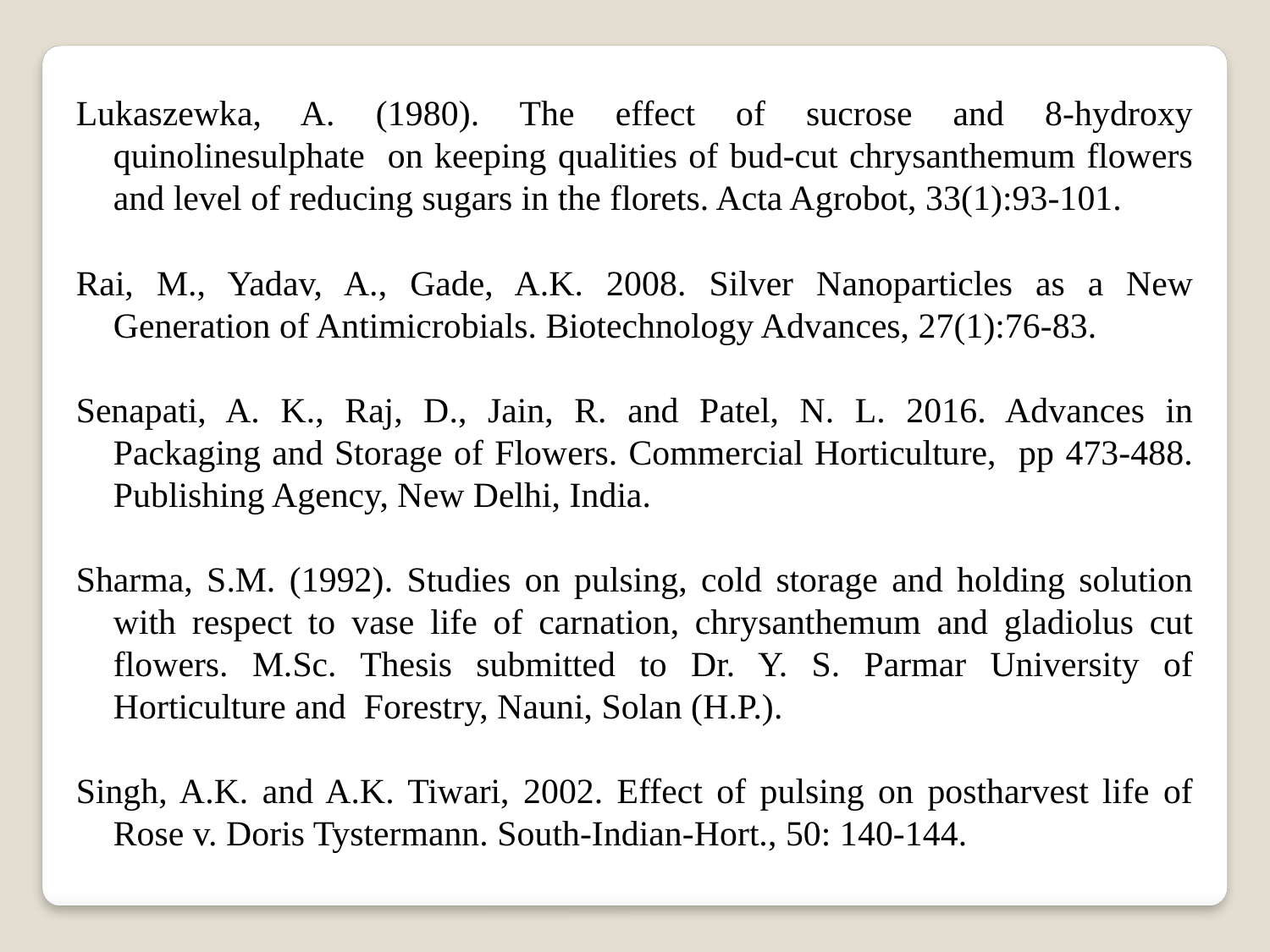

Lukaszewka, A. (1980). The effect of sucrose and 8-hydroxy quinolinesulphate  on keeping qualities of bud-cut chrysanthemum flowers and level of reducing sugars in the florets. Acta Agrobot, 33(1):93-101.

Rai, M., Yadav, A., Gade, A.K. 2008. Silver Nanoparticles as a New Generation of Antimicrobials. Biotechnology Advances, 27(1):76-83.

Senapati, A. K., Raj, D., Jain, R. and Patel, N. L. 2016. Advances in Packaging and Storage of Flowers. Commercial Horticulture,  pp 473-488. Publishing Agency, New Delhi, India.

Sharma, S.M. (1992). Studies on pulsing, cold storage and holding solution with respect to vase life of carnation, chrysanthemum and gladiolus cut flowers. M.Sc. Thesis submitted to Dr. Y. S. Parmar University of Horticulture and  Forestry, Nauni, Solan (H.P.).

Singh, A.K. and A.K. Tiwari, 2002. Effect of pulsing on postharvest life of Rose v. Doris Tystermann. South-Indian-Hort., 50: 140-144.